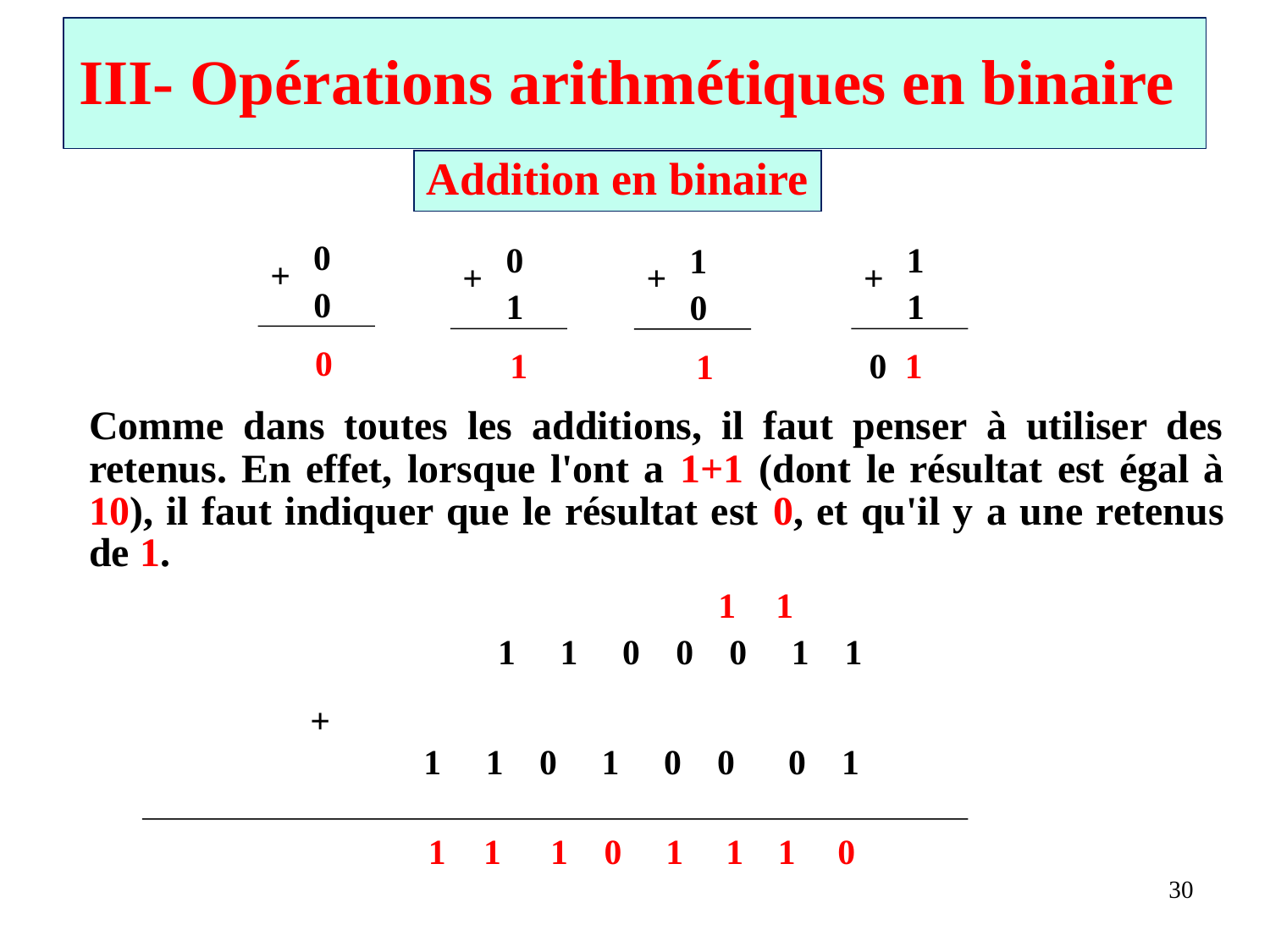

# III- Opérations arithmétiques en binaire
Addition en binaire
0
0
1
1
+
+
+
+
0
1
1
0

0
1
1  0
1
Comme dans toutes les additions, il faut penser à utiliser des retenus. En effet, lorsque l'ont a 1+1 (dont le résultat est égal à 10), il faut indiquer que le résultat est 0, et qu'il y a une retenus de 1.
1
1
1    1     0    0    0     1     1

+
1    0      0    0     1     0    1     1

1
1
1
0
1
1
1
0
30